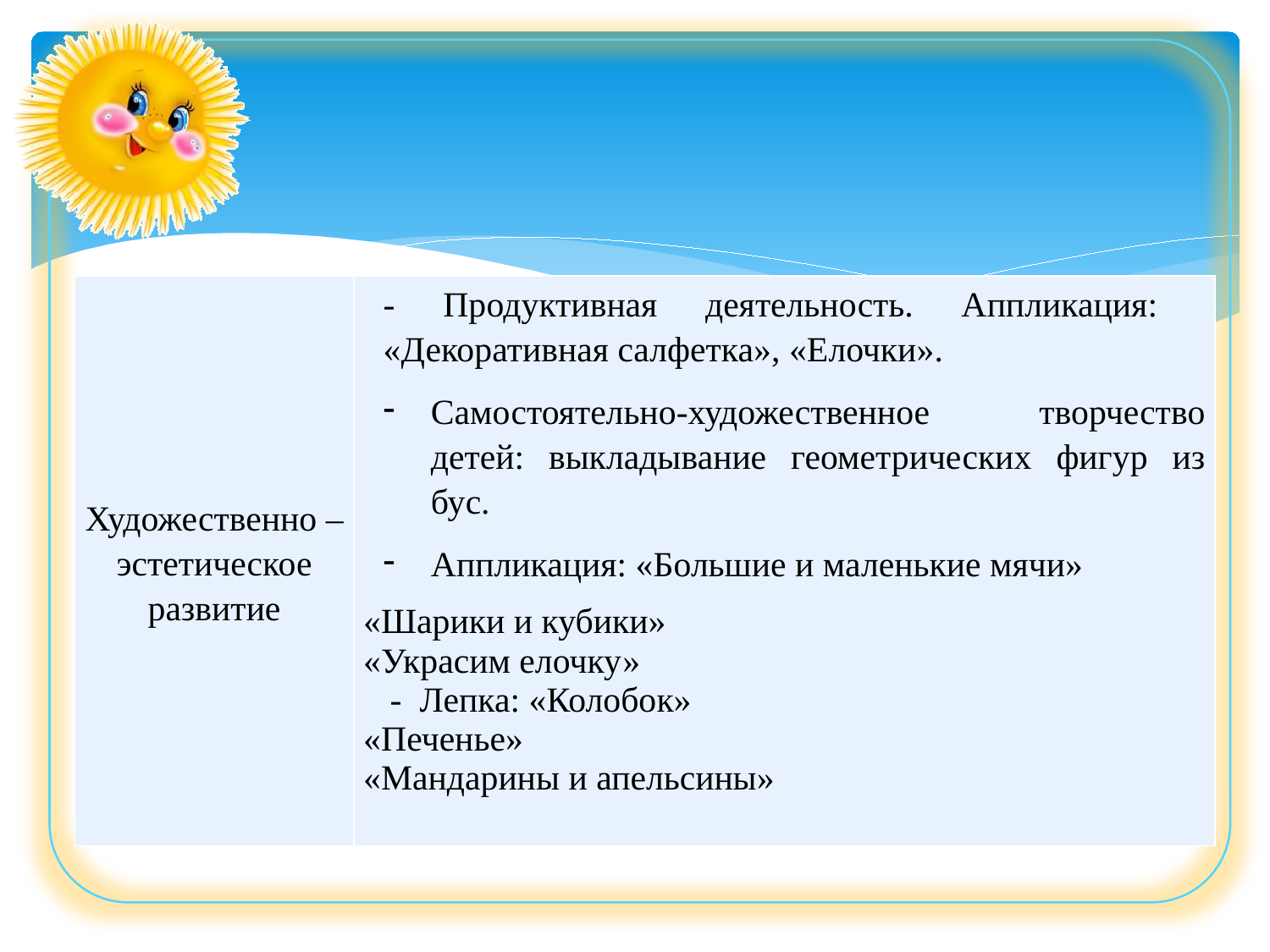

#
| Художественно – эстетическое развитие | - Продуктивная деятельность. Аппликация: «Декоративная салфетка», «Елочки». Самостоятельно-художественное творчество детей: выкладывание геометрических фигур из бус. Аппликация: «Большие и маленькие мячи» «Шарики и кубики» «Украсим елочку» - Лепка: «Колобок» «Печенье» «Мандарины и апельсины» |
| --- | --- |